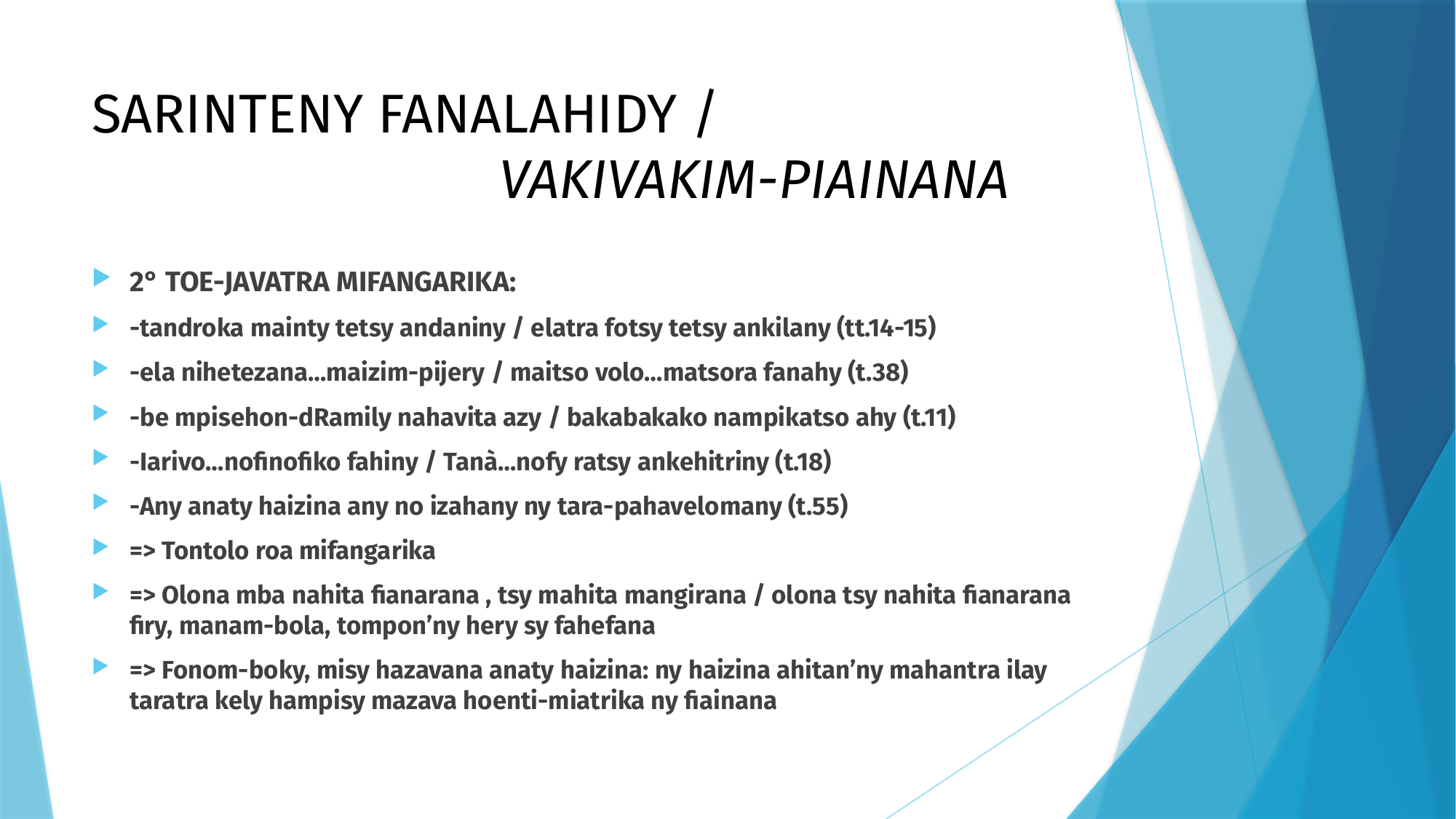

# SARINTENY FANALAHIDY / VAKIVAKIM-PIAINANA
2° TOE-JAVATRA MIFANGARIKA:
-tandroka mainty tetsy andaniny / elatra fotsy tetsy ankilany (tt.14-15)
-ela nihetezana…maizim-pijery / maitso volo…matsora fanahy (t.38)
-be mpisehon-dRamily nahavita azy / bakabakako nampikatso ahy (t.11)
-Iarivo…nofinofiko fahiny / Tanà…nofy ratsy ankehitriny (t.18)
-Any anaty haizina any no izahany ny tara-pahavelomany (t.55)
=> Tontolo roa mifangarika
=> Olona mba nahita fianarana , tsy mahita mangirana / olona tsy nahita fianarana firy, manam-bola, tompon’ny hery sy fahefana
=> Fonom-boky, misy hazavana anaty haizina: ny haizina ahitan’ny mahantra ilay taratra kely hampisy mazava hoenti-miatrika ny fiainana